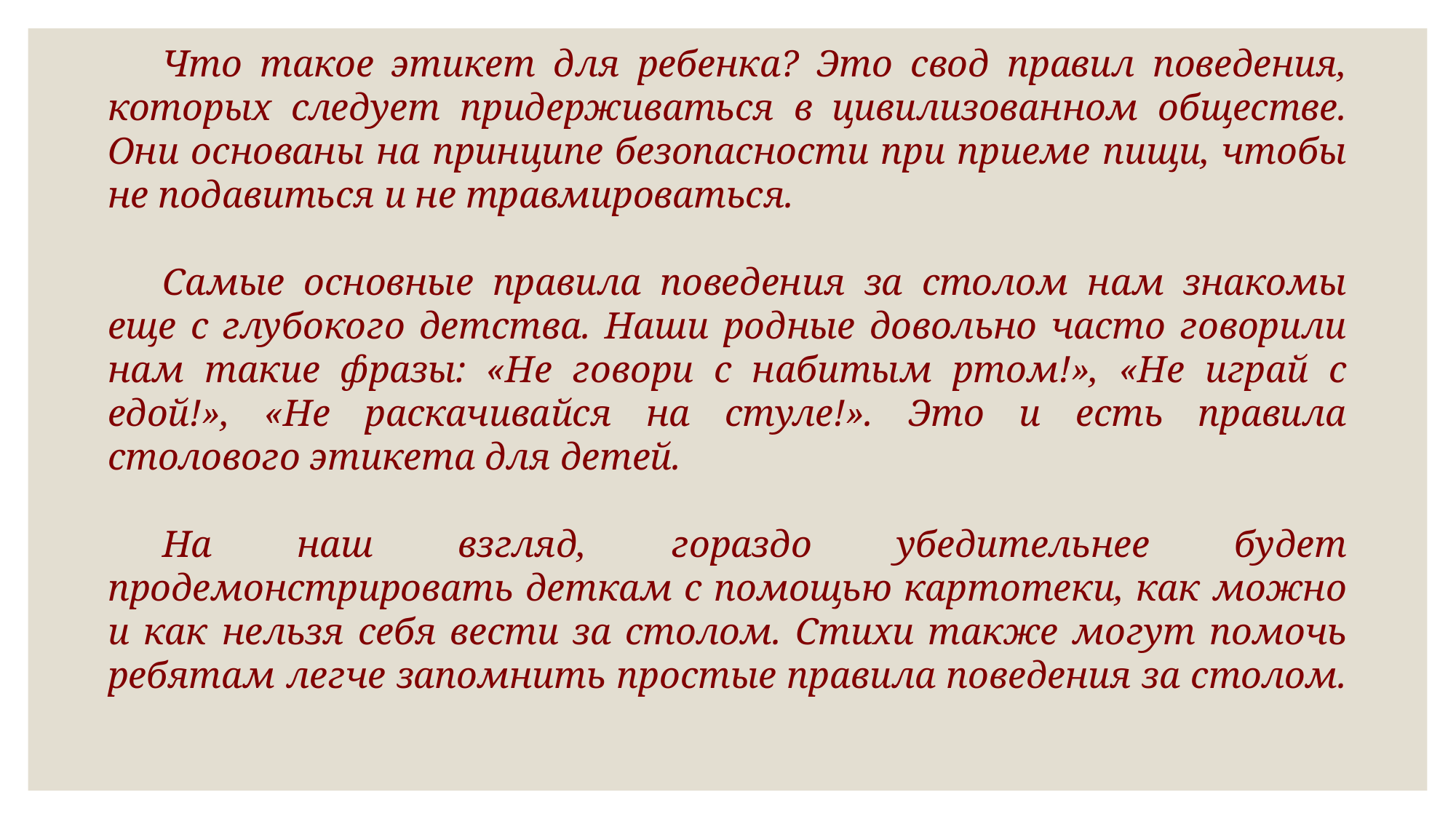

Что такое этикет для ребенка? Это свод правил поведения, которых следует придерживаться в цивилизованном обществе. Они основаны на принципе безопасности при приеме пищи, чтобы не подавиться и не травмироваться.

Самые основные правила поведения за столом нам знакомы еще с глубокого детства. Наши родные довольно часто говорили нам такие фразы: «Не говори с набитым ртом!», «Не играй с едой!», «Не раскачивайся на стуле!». Это и есть правила столового этикета для детей.

На наш взгляд, гораздо убедительнее будет продемонстрировать деткам с помощью картотеки, как можно и как нельзя себя вести за столом. Стихи также могут помочь ребятам легче запомнить простые правила поведения за столом.